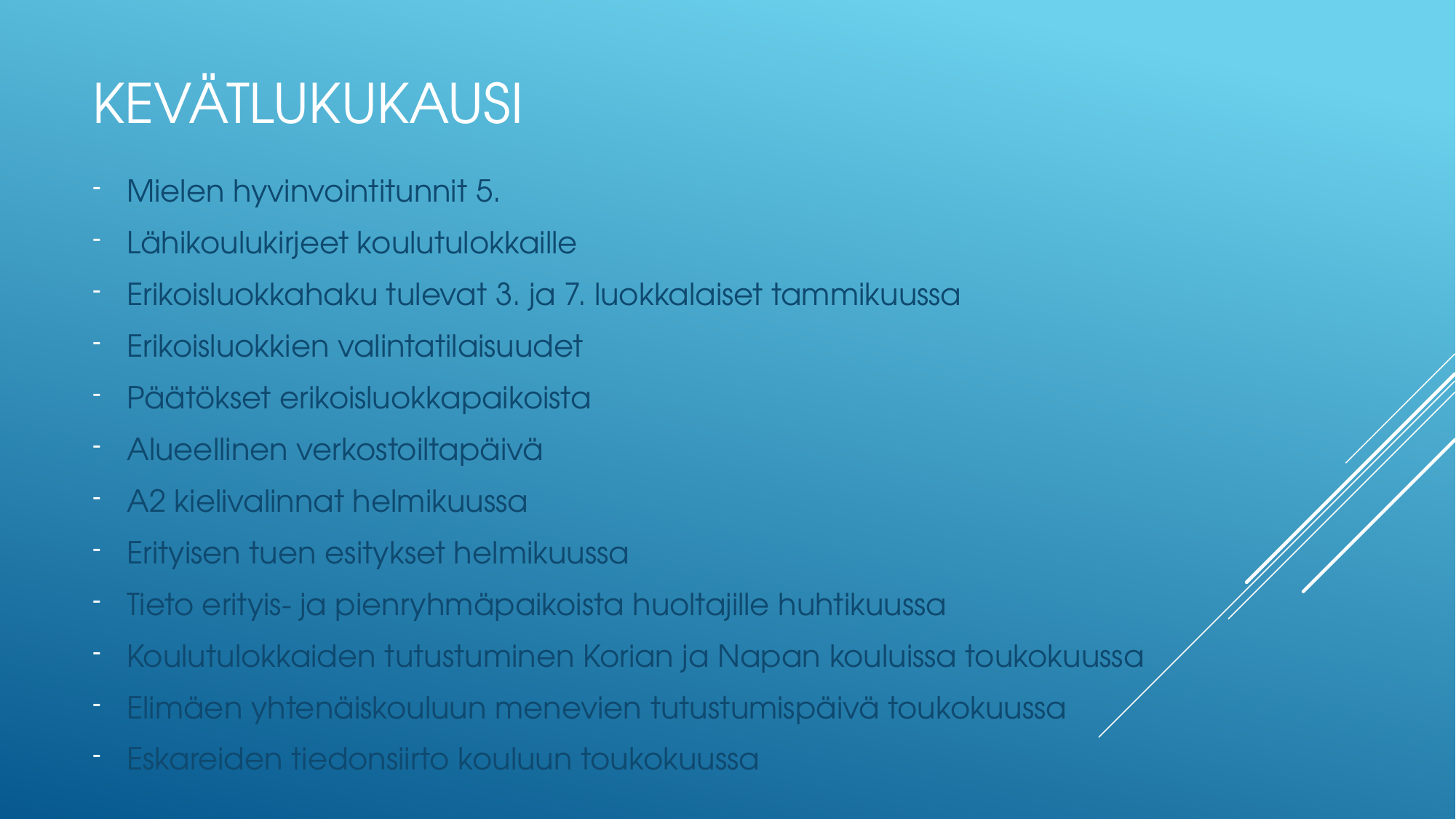

# KEVÄTLUKUKAUSI
Mielen hyvinvointitunnit 5.
Lähikoulukirjeet koulutulokkaille
Erikoisluokkahaku tulevat 3. ja 7. luokkalaiset tammikuussa
Erikoisluokkien valintatilaisuudet
Päätökset erikoisluokkapaikoista
Alueellinen verkostoiltapäivä
A2 kielivalinnat helmikuussa
Erityisen tuen esitykset helmikuussa
Tieto erityis- ja pienryhmäpaikoista huoltajille huhtikuussa
Koulutulokkaiden tutustuminen Korian ja Napan kouluissa toukokuussa
Elimäen yhtenäiskouluun menevien tutustumispäivä toukokuussa
Eskareiden tiedonsiirto kouluun toukokuussa